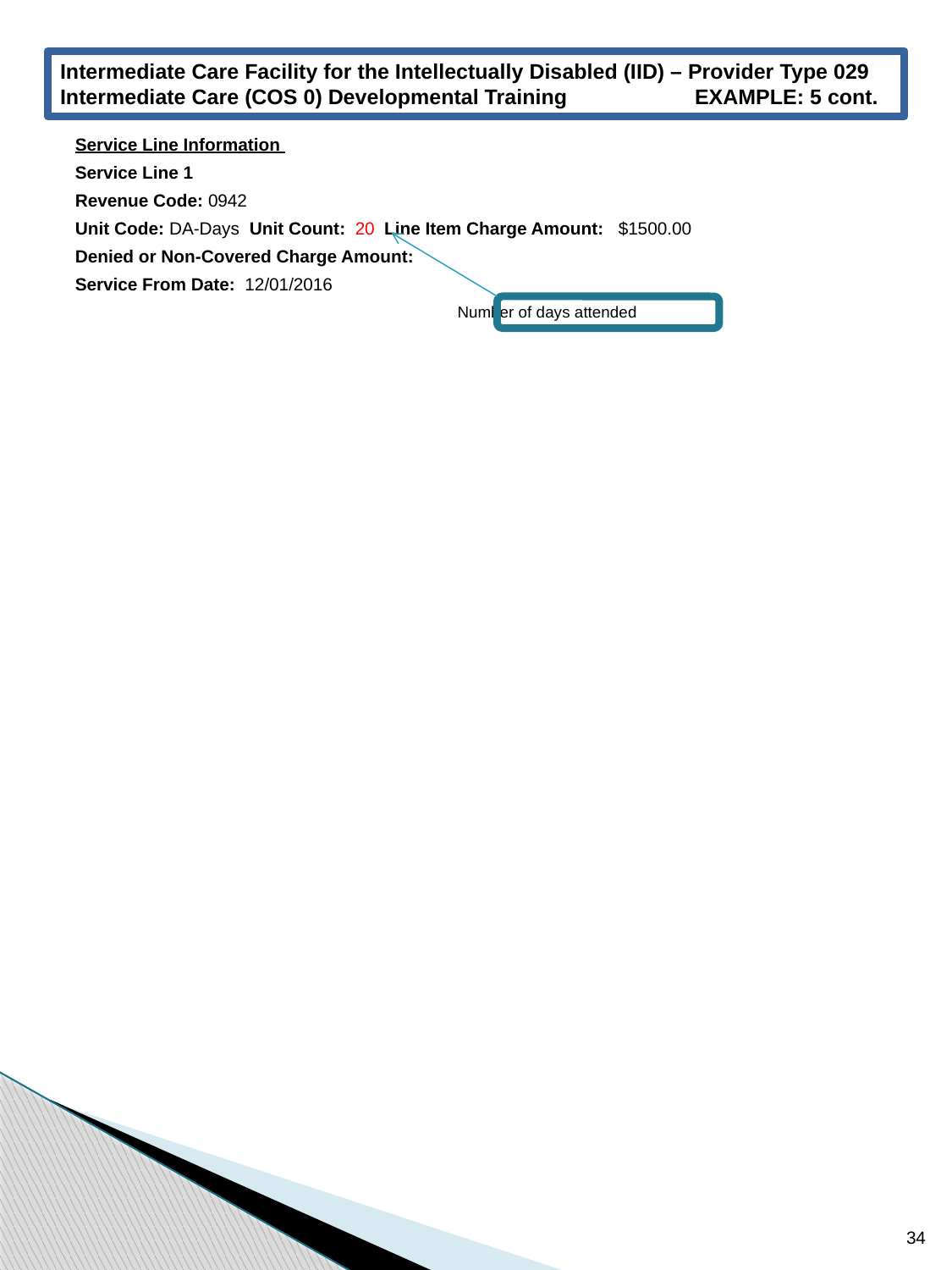

# Intermediate Care Facility for the Intellectually Disabled (IID) – Provider Type 029 Intermediate Care (COS 0) Developmental Training 	EXAMPLE: 5 cont.
Service Line Information
Service Line 1
Revenue Code: 0942
Unit Code: DA-Days  Unit Count:  20  Line Item Charge Amount:   $1500.00
Denied or Non-Covered Charge Amount:
Service From Date:  12/01/2016
                                                                                      Number of days attended

34